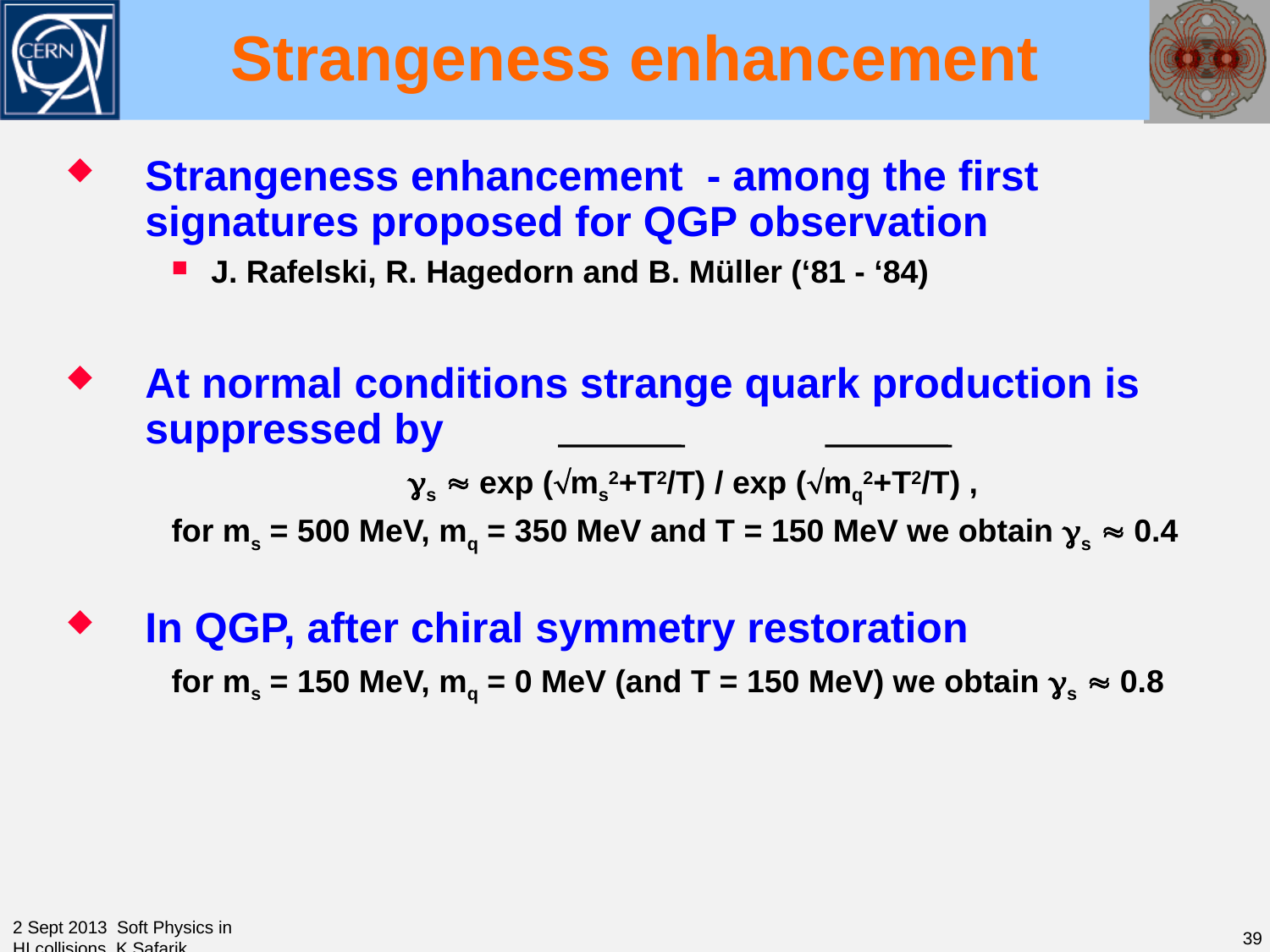

# Strangeness enhancement
Strangeness enhancement  - among the first signatures proposed for QGP observation
J. Rafelski, R. Hagedorn and B. Müller (‘81 - ‘84)

At normal conditions strange quark production is suppressed by
γs ≈ exp (√ms2+T2/T) / exp (√mq2+T2/T) ,
for ms = 500 MeV, mq = 350 MeV and T = 150 MeV we obtain γs ≈ 0.4

In QGP, after chiral symmetry restoration
for ms = 150 MeV, mq = 0 MeV (and T = 150 MeV) we obtain γs ≈ 0.8

2 Sept 2013  Soft Physics in HI collisions  K.Safarik
39